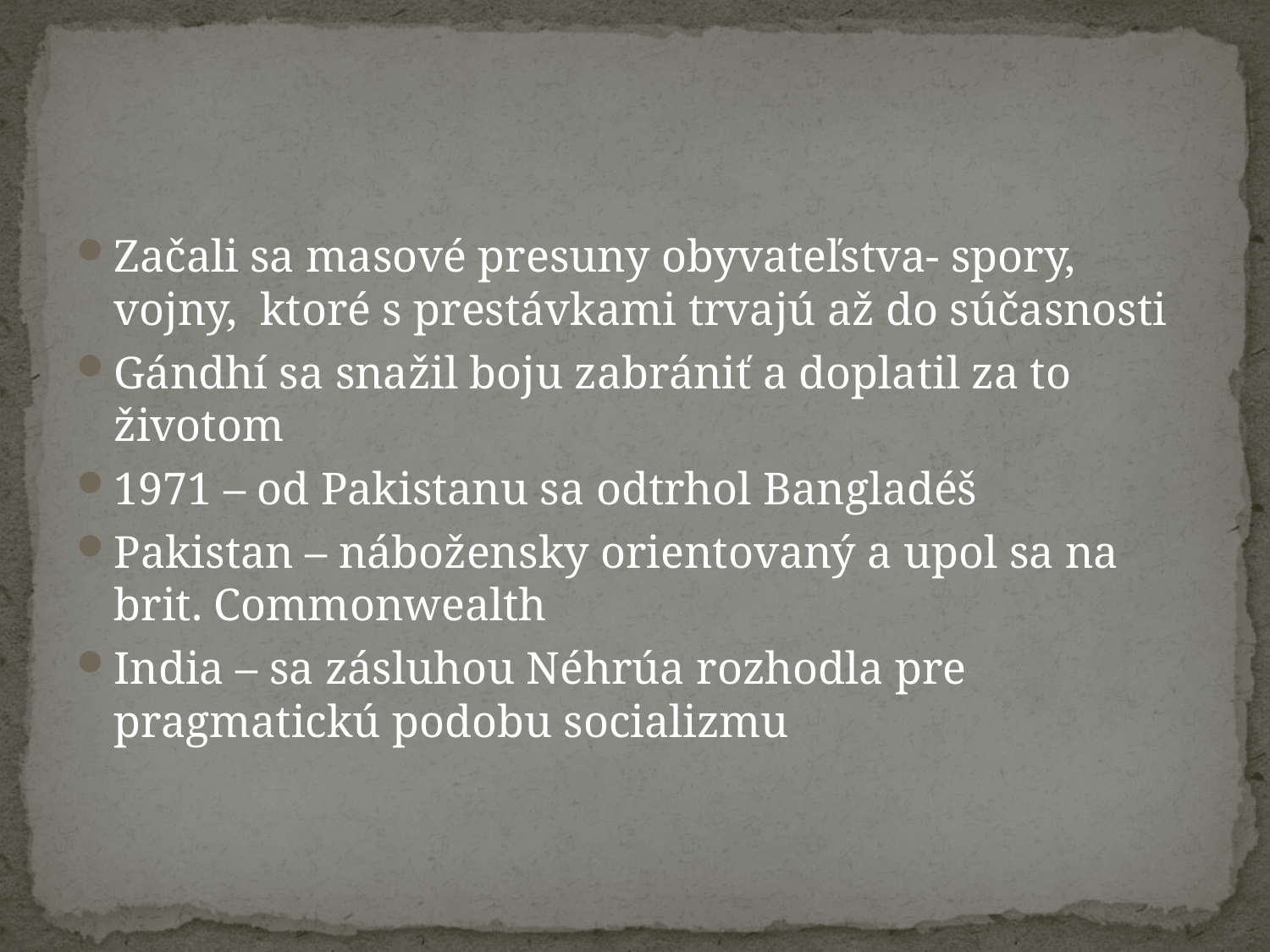

#
Začali sa masové presuny obyvateľstva- spory, vojny,  ktoré s prestávkami trvajú až do súčasnosti
Gándhí sa snažil boju zabrániť a doplatil za to životom
1971 – od Pakistanu sa odtrhol Bangladéš
Pakistan – nábožensky orientovaný a upol sa na brit. Commonwealth
India – sa zásluhou Néhrúa rozhodla pre pragmatickú podobu socializmu